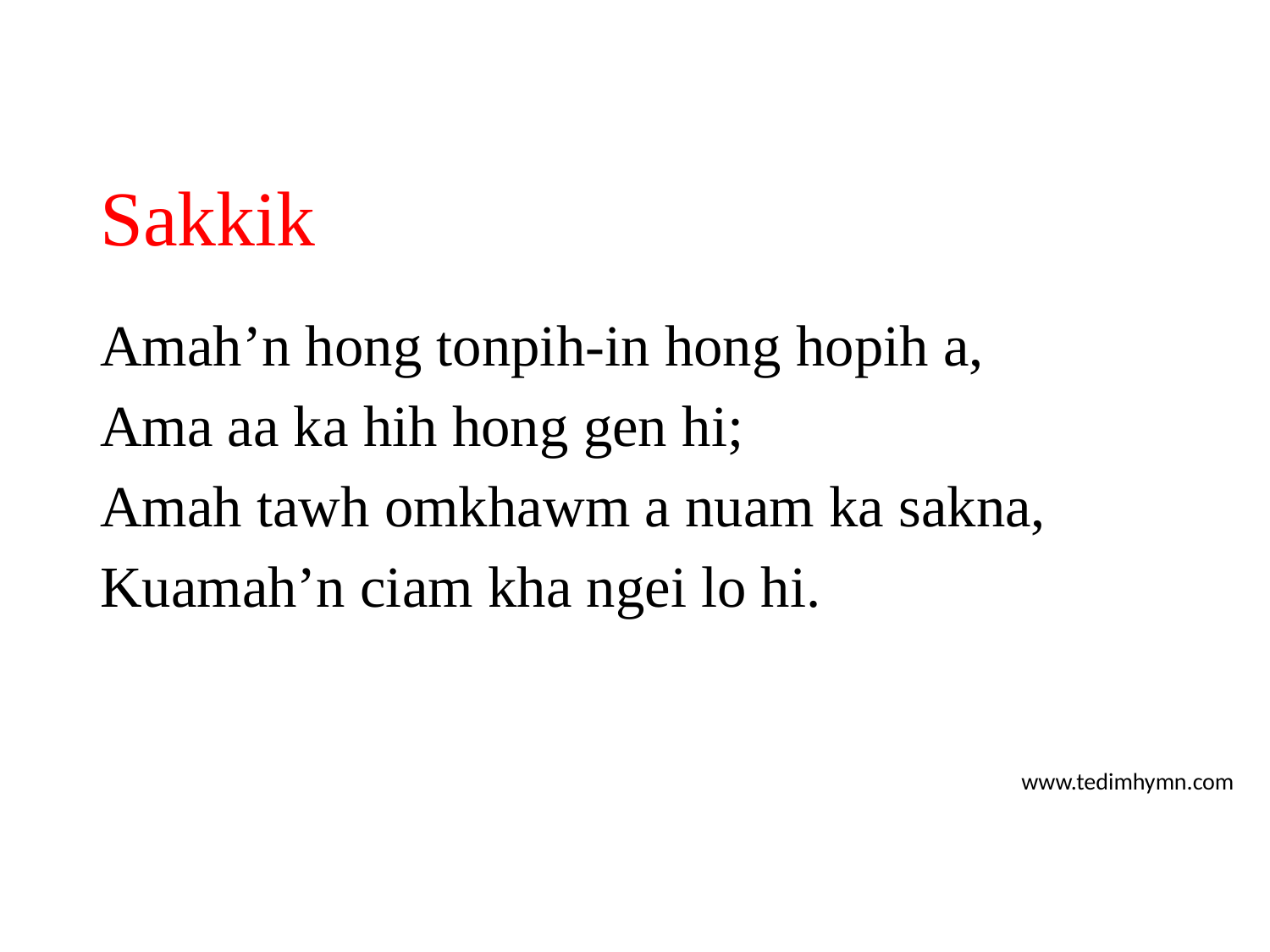

# Sakkik
Amah’n hong tonpih-in hong hopih a,
Ama aa ka hih hong gen hi;
Amah tawh omkhawm a nuam ka sakna,
Kuamah’n ciam kha ngei lo hi.

www.tedimhymn.com